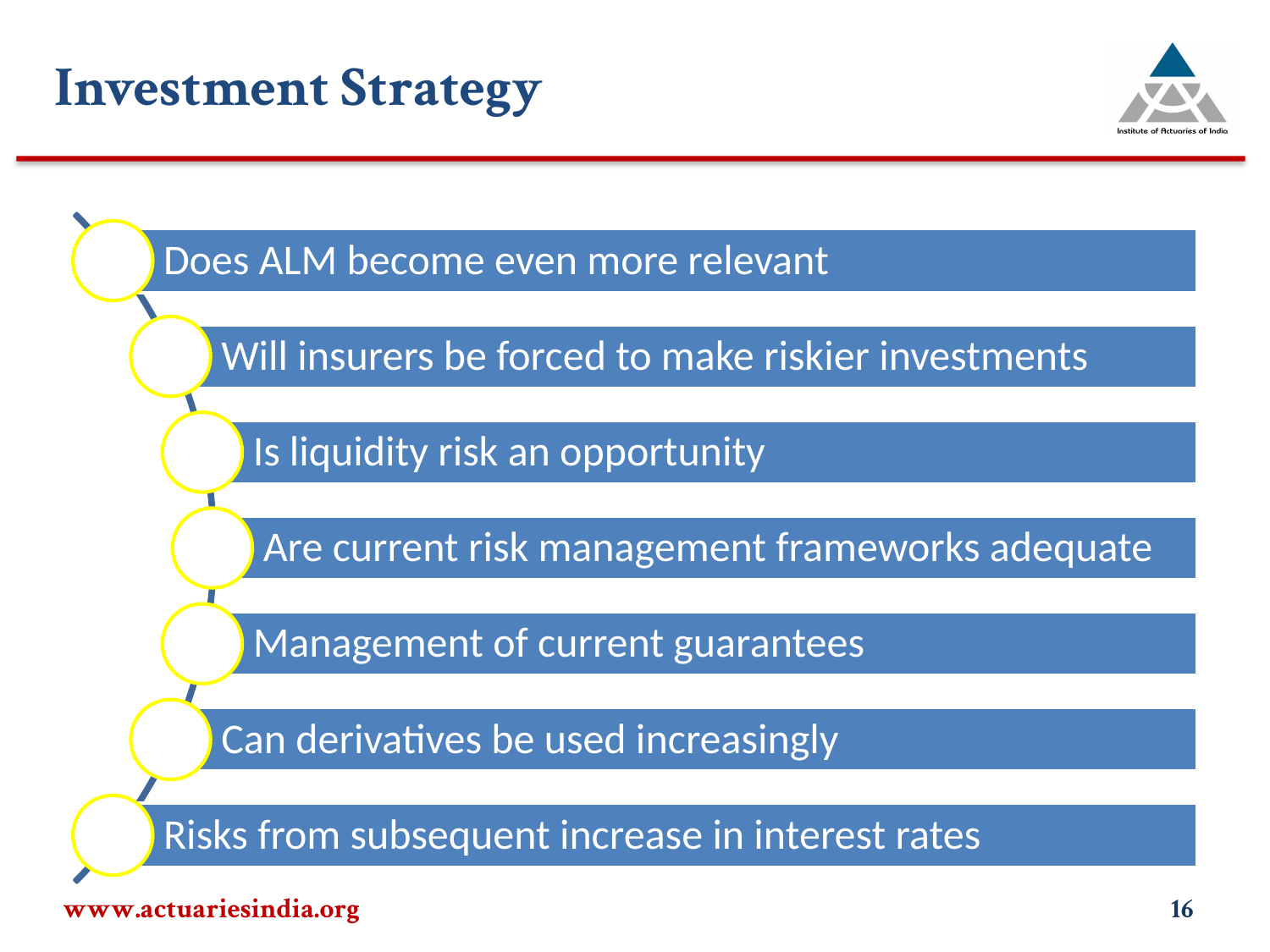

Investment Strategy
Does ALM become even more relevant
Will insurers be forced to make riskier investments
Is liquidity risk an opportunity
Are current risk management frameworks adequate
Management of current guarantees
Can derivatives be used increasingly
Risks from subsequent increase in interest rates
www.actuariesindia.org
16